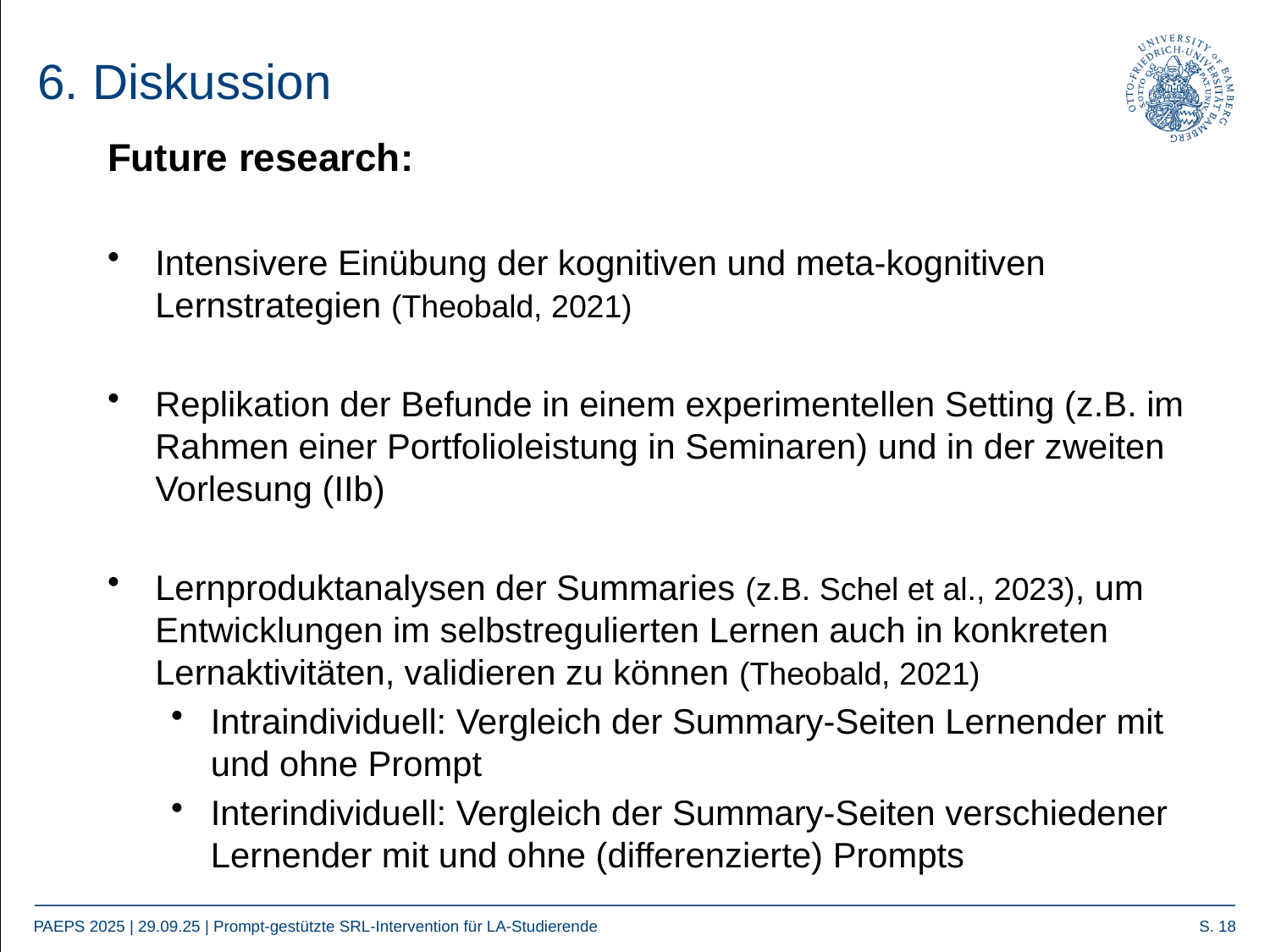

# 6. Diskussion
Future research:

Intensivere Einübung der kognitiven und meta-kognitiven Lernstrategien (Theobald, 2021)

Replikation der Befunde in einem experimentellen Setting (z.B. im Rahmen einer Portfolioleistung in Seminaren) und in der zweiten Vorlesung (IIb)

Lernproduktanalysen der Summaries (z.B. Schel et al., 2023), um Entwicklungen im selbstregulierten Lernen auch in konkreten Lernaktivitäten, validieren zu können (Theobald, 2021)
Intraindividuell: Vergleich der Summary-Seiten Lernender mit und ohne Prompt
Interindividuell: Vergleich der Summary-Seiten verschiedener Lernender mit und ohne (differenzierte) Prompts